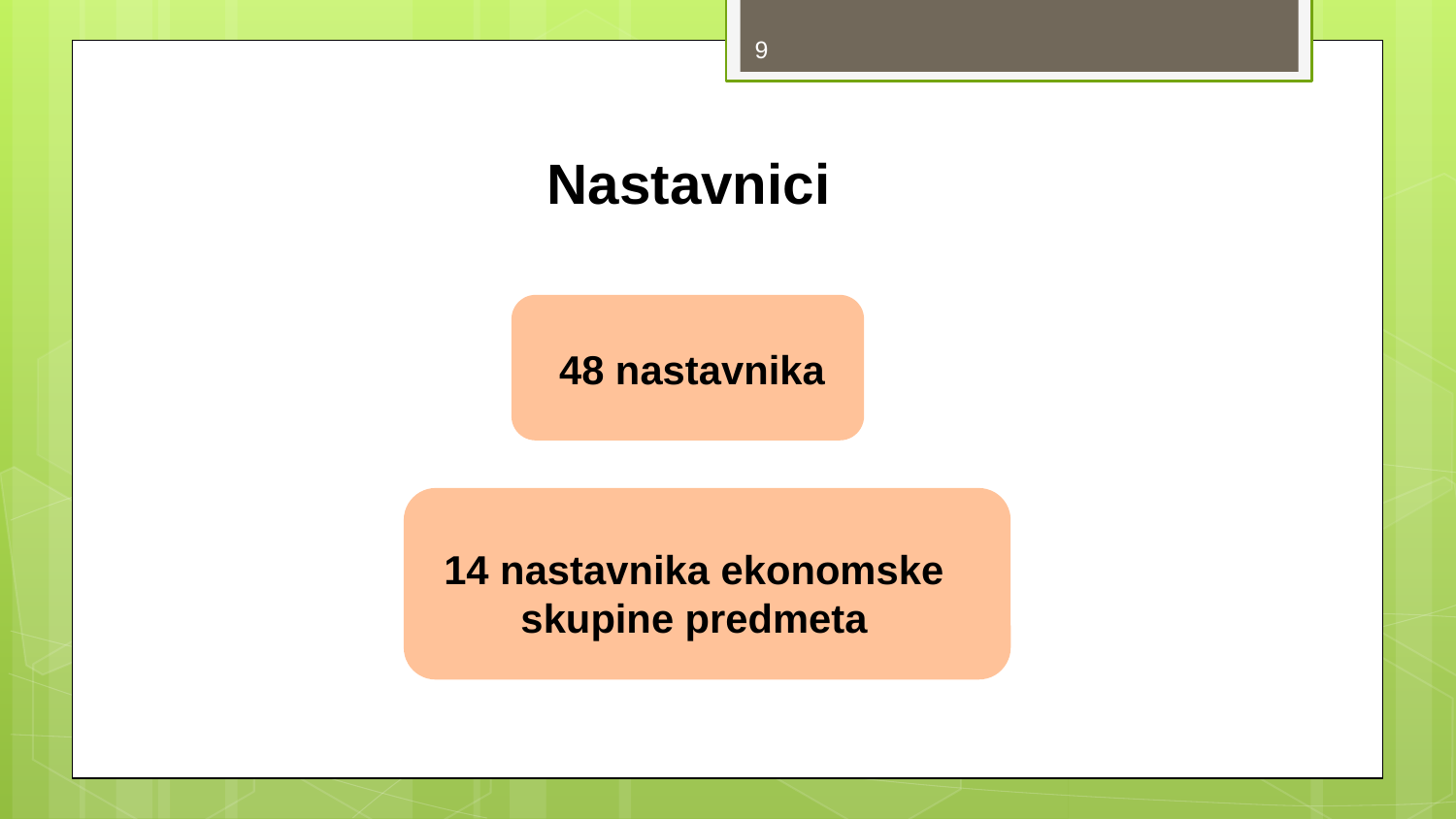

9
Nastavnici

48 nastavnika

14 nastavnika ekonomske
skupine predmeta